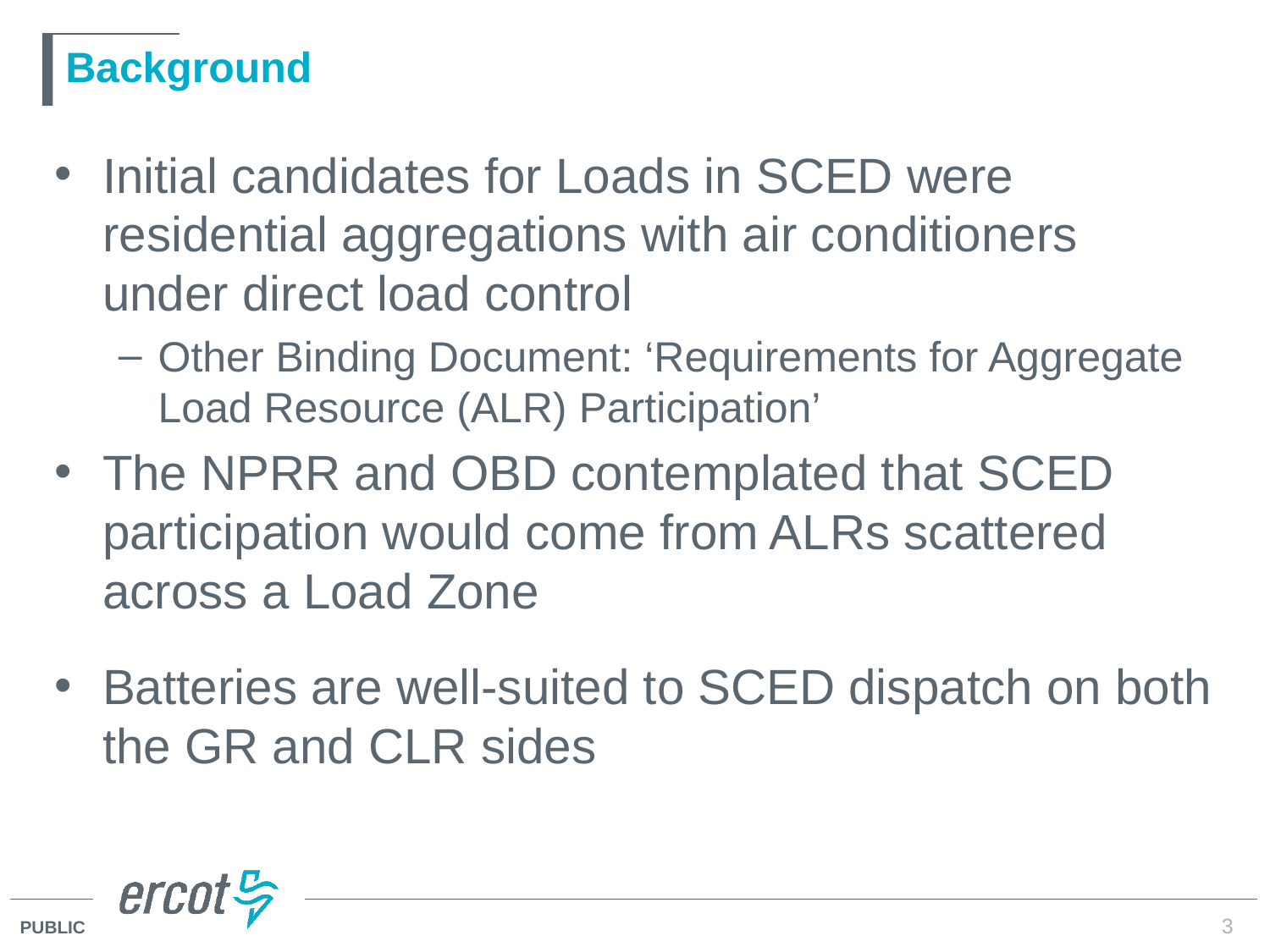

# Background
Initial candidates for Loads in SCED were residential aggregations with air conditioners under direct load control
Other Binding Document: ‘Requirements for Aggregate Load Resource (ALR) Participation’
The NPRR and OBD contemplated that SCED participation would come from ALRs scattered across a Load Zone

Batteries are well-suited to SCED dispatch on both the GR and CLR sides
3